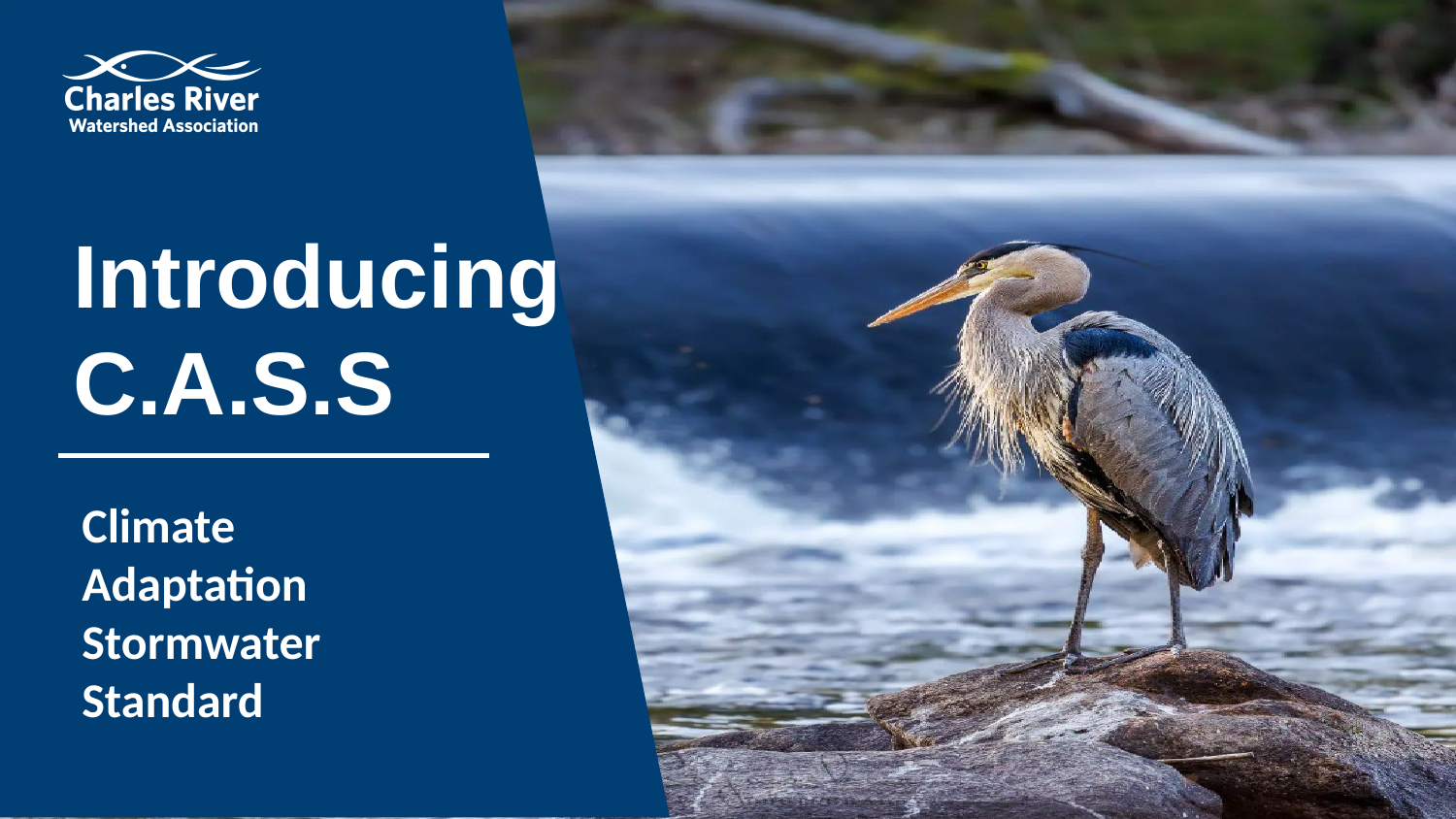

# Introducing
C.A.S.S
Climate
Adaptation
Stormwater
Standard